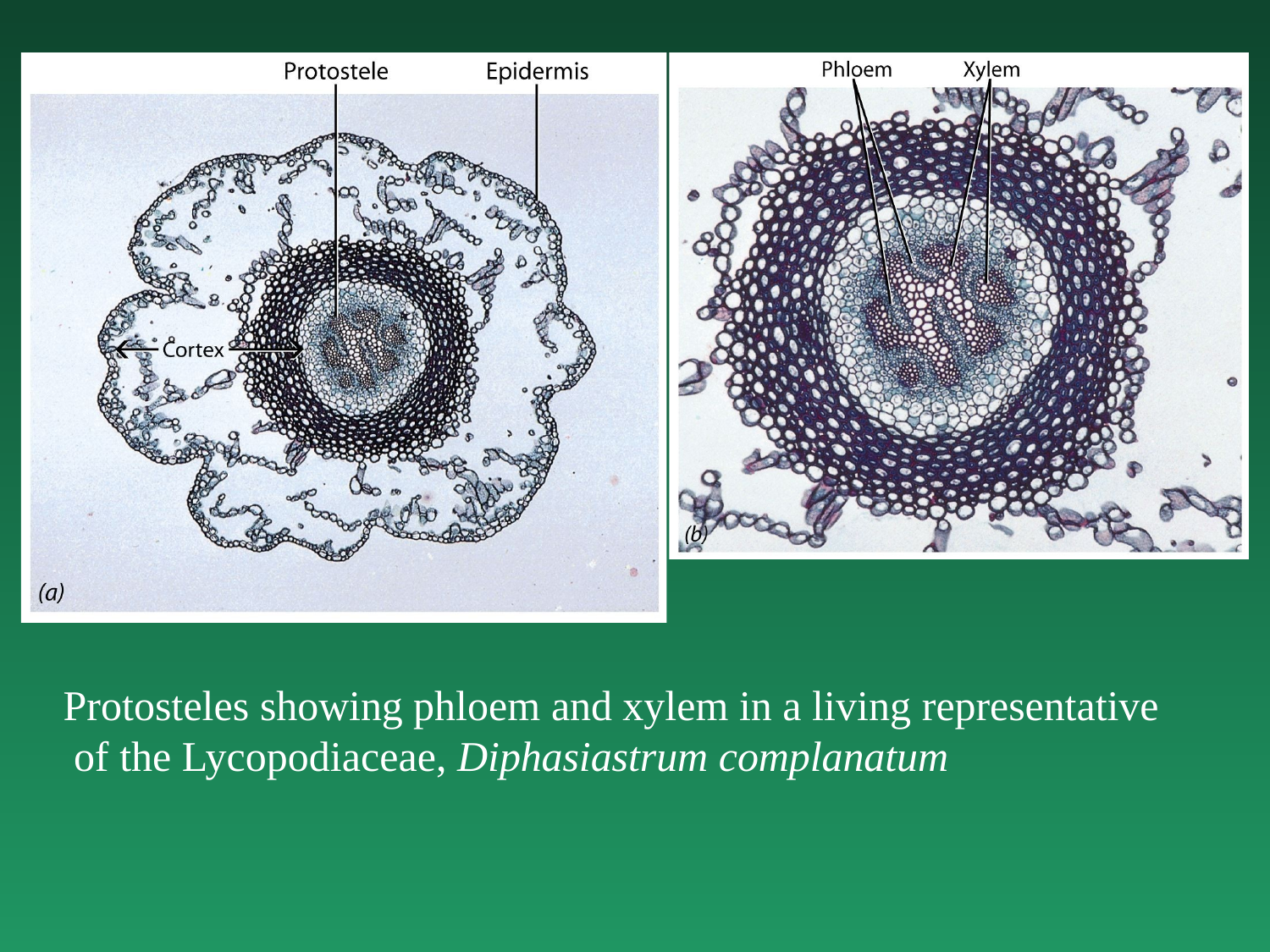

Protosteles showing phloem and xylem in a living representative  of the Lycopodiaceae, Diphasiastrum complanatum